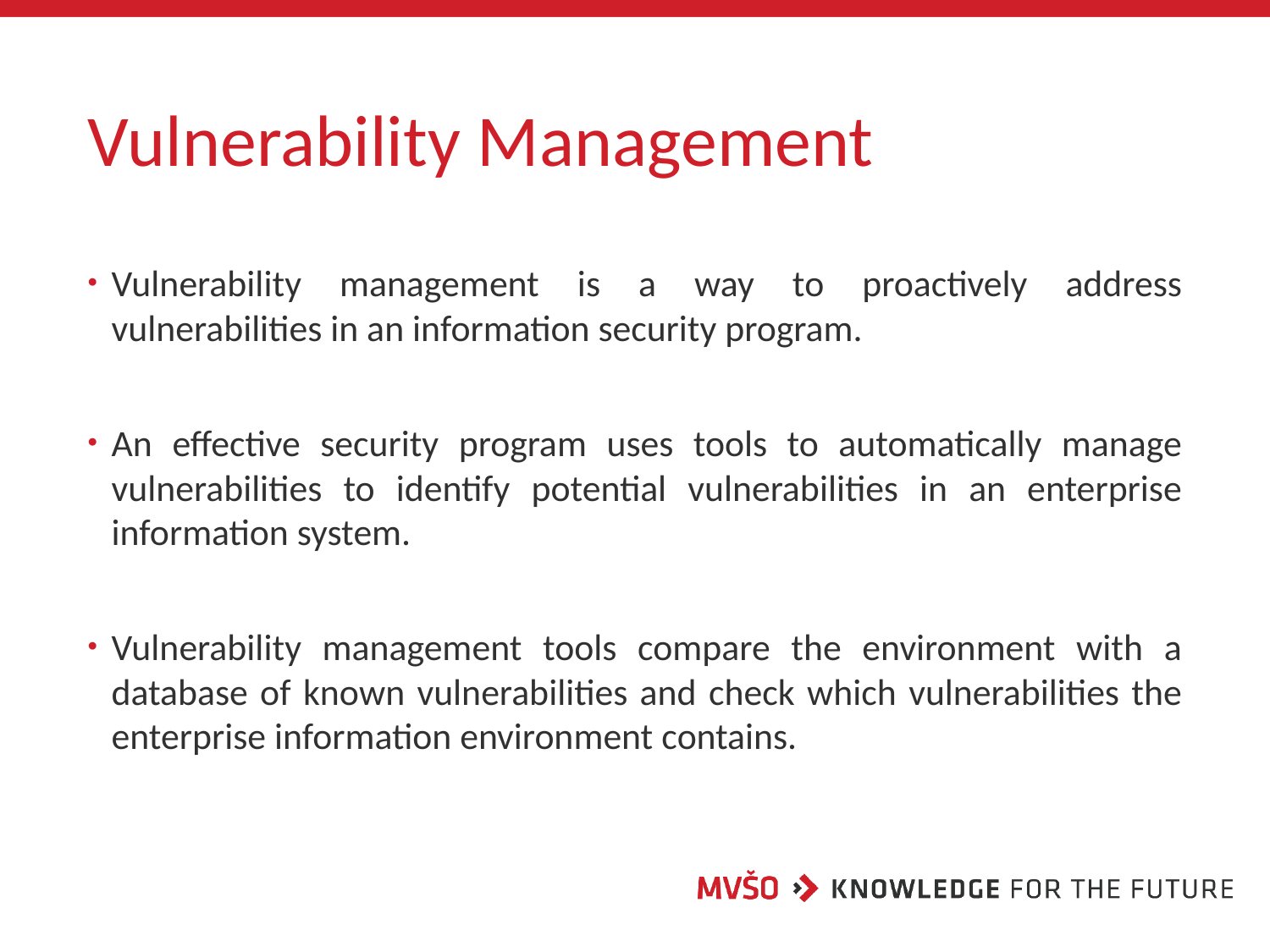

# Vulnerability Management
Vulnerability management is a way to proactively address vulnerabilities in an information security program.

An effective security program uses tools to automatically manage vulnerabilities to identify potential vulnerabilities in an enterprise information system.

Vulnerability management tools compare the environment with a database of known vulnerabilities and check which vulnerabilities the enterprise information environment contains.